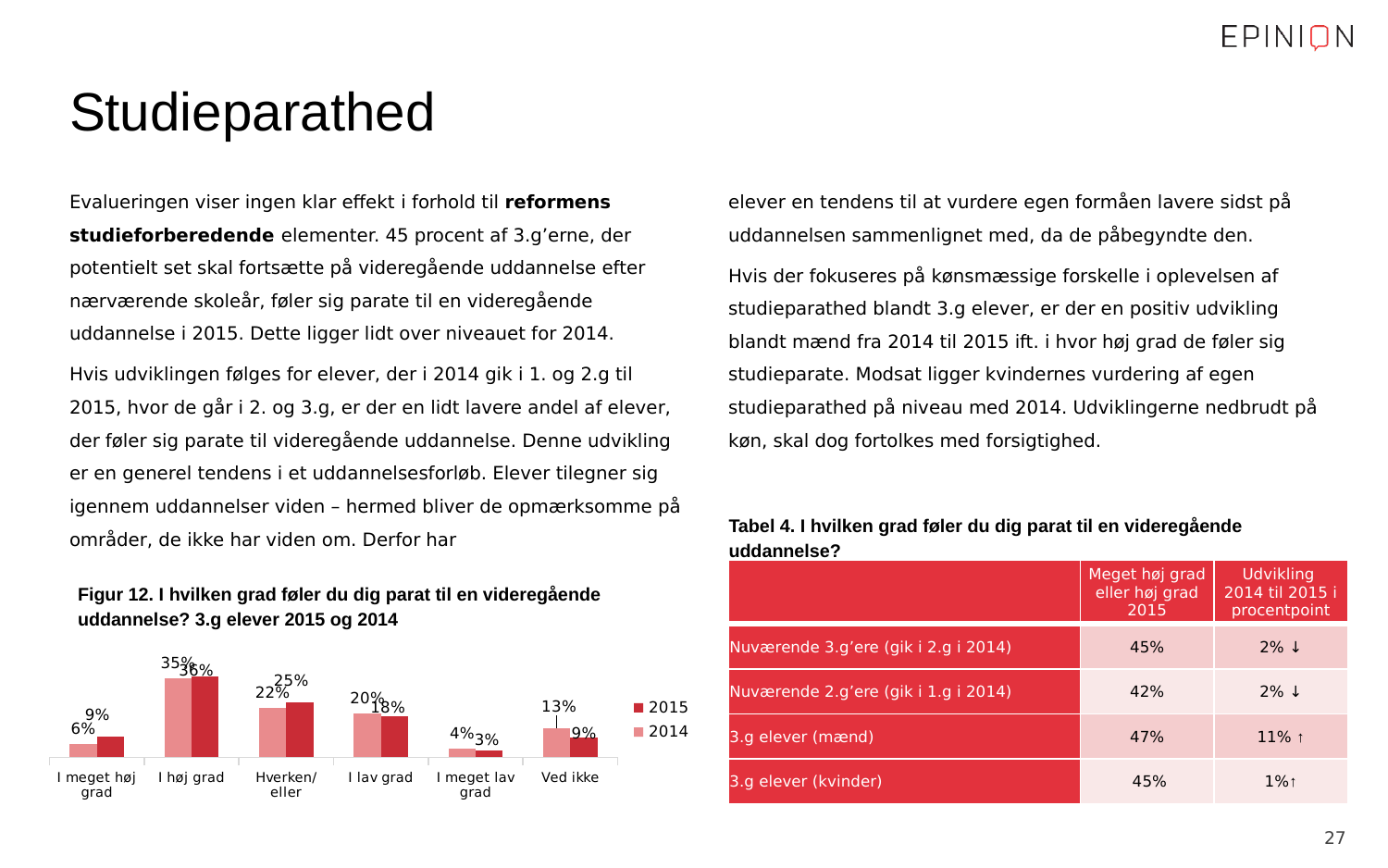

# Studieparathed
Evalueringen viser ingen klar effekt i forhold til reformens studieforberedende elementer. 45 procent af 3.g’erne, der potentielt set skal fortsætte på videregående uddannelse efter nærværende skoleår, føler sig parate til en videregående uddannelse i 2015. Dette ligger lidt over niveauet for 2014.
Hvis udviklingen følges for elever, der i 2014 gik i 1. og 2.g til 2015, hvor de går i 2. og 3.g, er der en lidt lavere andel af elever, der føler sig parate til videregående uddannelse. Denne udvikling er en generel tendens i et uddannelsesforløb. Elever tilegner sig igennem uddannelser viden – hermed bliver de opmærksomme på områder, de ikke har viden om. Derfor har
elever en tendens til at vurdere egen formåen lavere sidst på uddannelsen sammenlignet med, da de påbegyndte den.
Hvis der fokuseres på kønsmæssige forskelle i oplevelsen af studieparathed blandt 3.g elever, er der en positiv udvikling blandt mænd fra 2014 til 2015 ift. i hvor høj grad de føler sig studieparate. Modsat ligger kvindernes vurdering af egen studieparathed på niveau med 2014. Udviklingerne nedbrudt på køn, skal dog fortolkes med forsigtighed.

Tabel 4. I hvilken grad føler du dig parat til en videregående uddannelse?
|  | Meget høj grad eller høj grad 2015 | Udvikling 2014 til 2015 i procentpoint |
| --- | --- | --- |
| Nuværende 3.g’ere (gik i 2.g i 2014) | 45% | 2% ↓ |
| Nuværende 2.g’ere (gik i 1.g i 2014) | 42% | 2% ↓ |
| 3.g elever (mænd) | 47% | 11% ↑ |
| 3.g elever (kvinder) | 45% | 1%↑ |

### Chart

| Category | 2015 | 2014 |
|---|---|---|
| Ved ikke | 0.08664259927797835 | 0.13043478260869565 |
| I meget lav grad | 0.02888086642599278 | 0.03804347826086957 |
| I lav grad | 0.18411552346570395 | 0.1956521739130435 |
| Hverken/eller | 0.24548736462093865 | 0.22282608695652176 |
| I høj grad | 0.36101083032490977 | 0.3532608695652174 |
| I meget høj grad | 0.09386281588447654 | 0.059782608695652176 |
Figur 12. I hvilken grad føler du dig parat til en videregående uddannelse? 3.g elever 2015 og 2014

 27